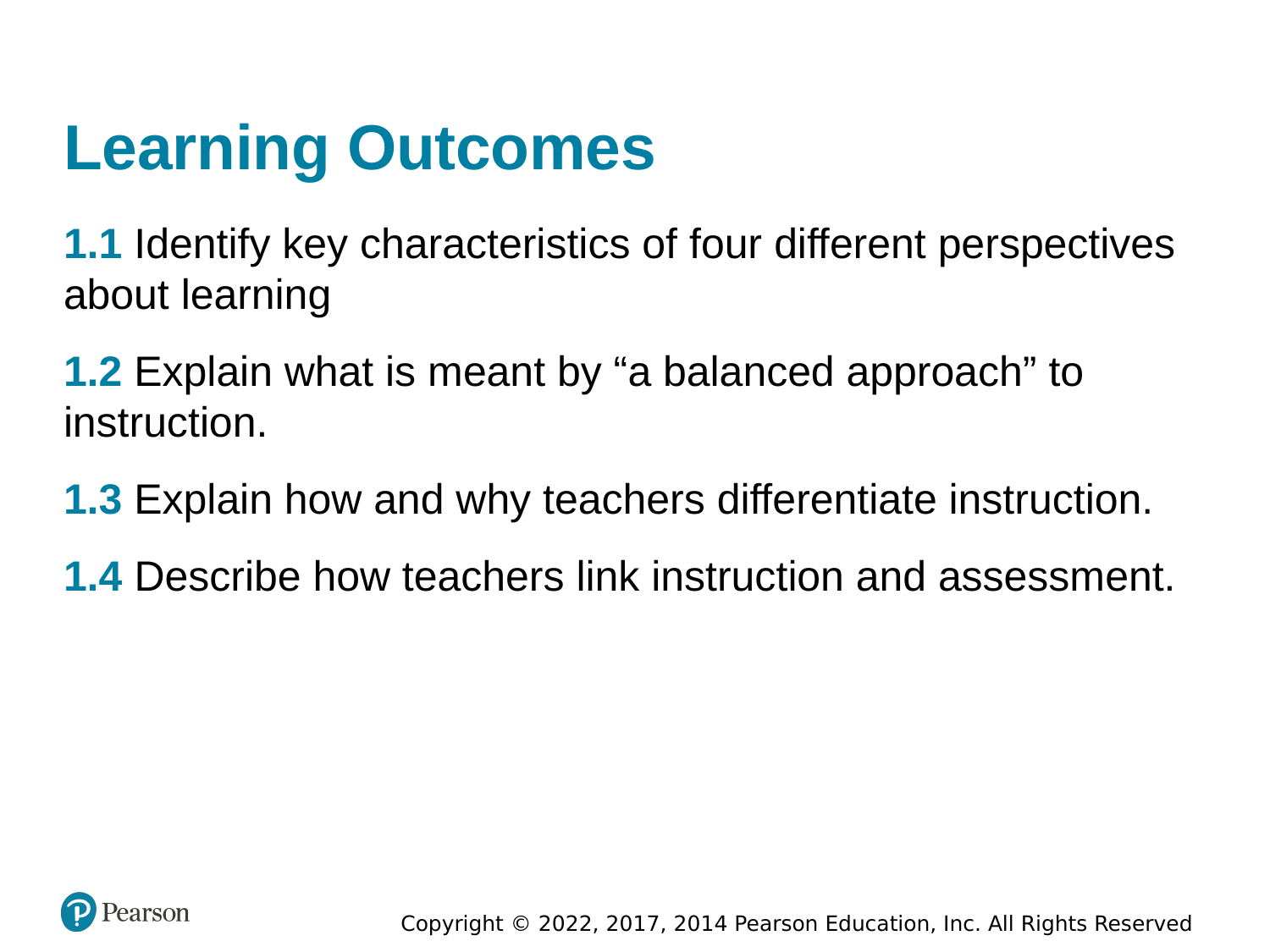

# Learning Outcomes
1.1 Identify key characteristics of four different perspectives about learning
1.2 Explain what is meant by “a balanced approach” to instruction.
1.3 Explain how and why teachers differentiate instruction.
1.4 Describe how teachers link instruction and assessment.